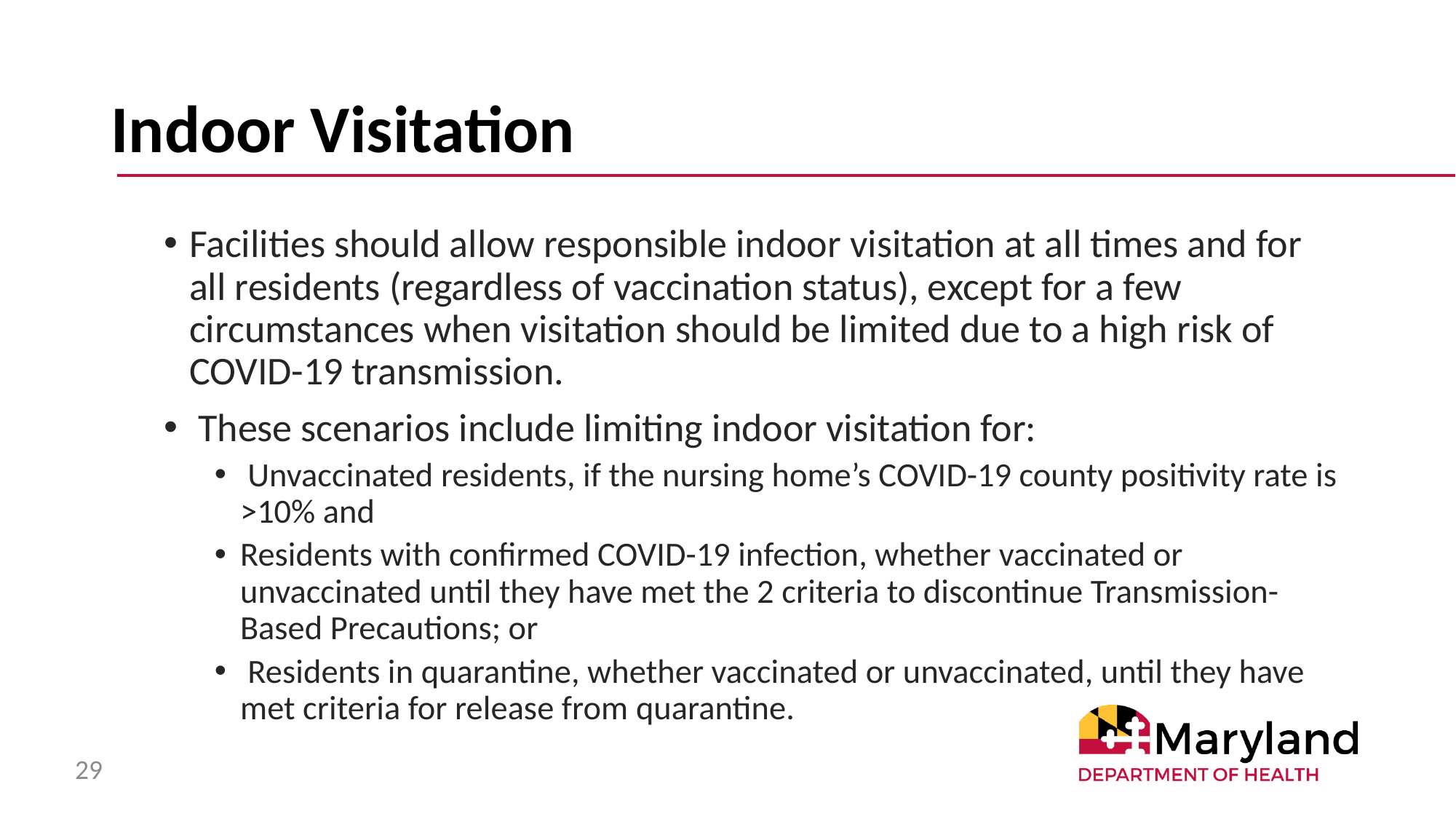

# Indoor Visitation
Facilities should allow responsible indoor visitation at all times and for all residents (regardless of vaccination status), except for a few circumstances when visitation should be limited due to a high risk of COVID-19 transmission.
 These scenarios include limiting indoor visitation for:
 Unvaccinated residents, if the nursing home’s COVID-19 county positivity rate is >10% and
Residents with confirmed COVID-19 infection, whether vaccinated or unvaccinated until they have met the 2 criteria to discontinue Transmission-Based Precautions; or
 Residents in quarantine, whether vaccinated or unvaccinated, until they have met criteria for release from quarantine.
29